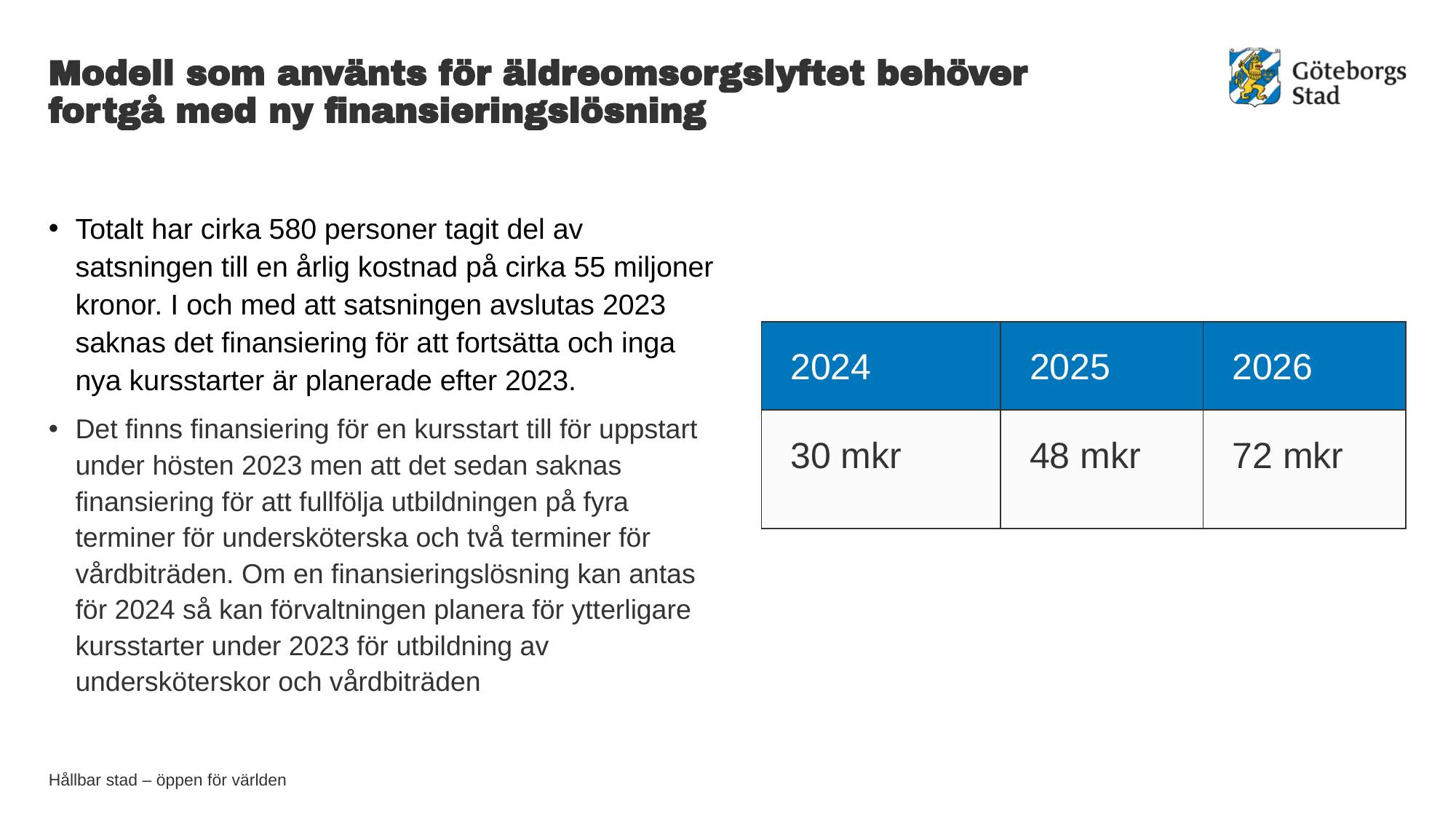

# Modell som använts för äldreomsorgslyftet behöver fortgå med ny finansieringslösning
Totalt har cirka 580 personer tagit del av satsningen till en årlig kostnad på cirka 55 miljoner kronor. I och med att satsningen avslutas 2023 saknas det finansiering för att fortsätta och inga nya kursstarter är planerade efter 2023.
Det finns finansiering för en kursstart till för uppstart under hösten 2023 men att det sedan saknas finansiering för att fullfölja utbildningen på fyra terminer för undersköterska och två terminer för vårdbiträden. Om en finansieringslösning kan antas för 2024 så kan förvaltningen planera för ytterligare kursstarter under 2023 för utbildning av undersköterskor och vårdbiträden
| 2024 | 2025 | 2026 |
| --- | --- | --- |
| 30 mkr | 48 mkr | 72 mkr |